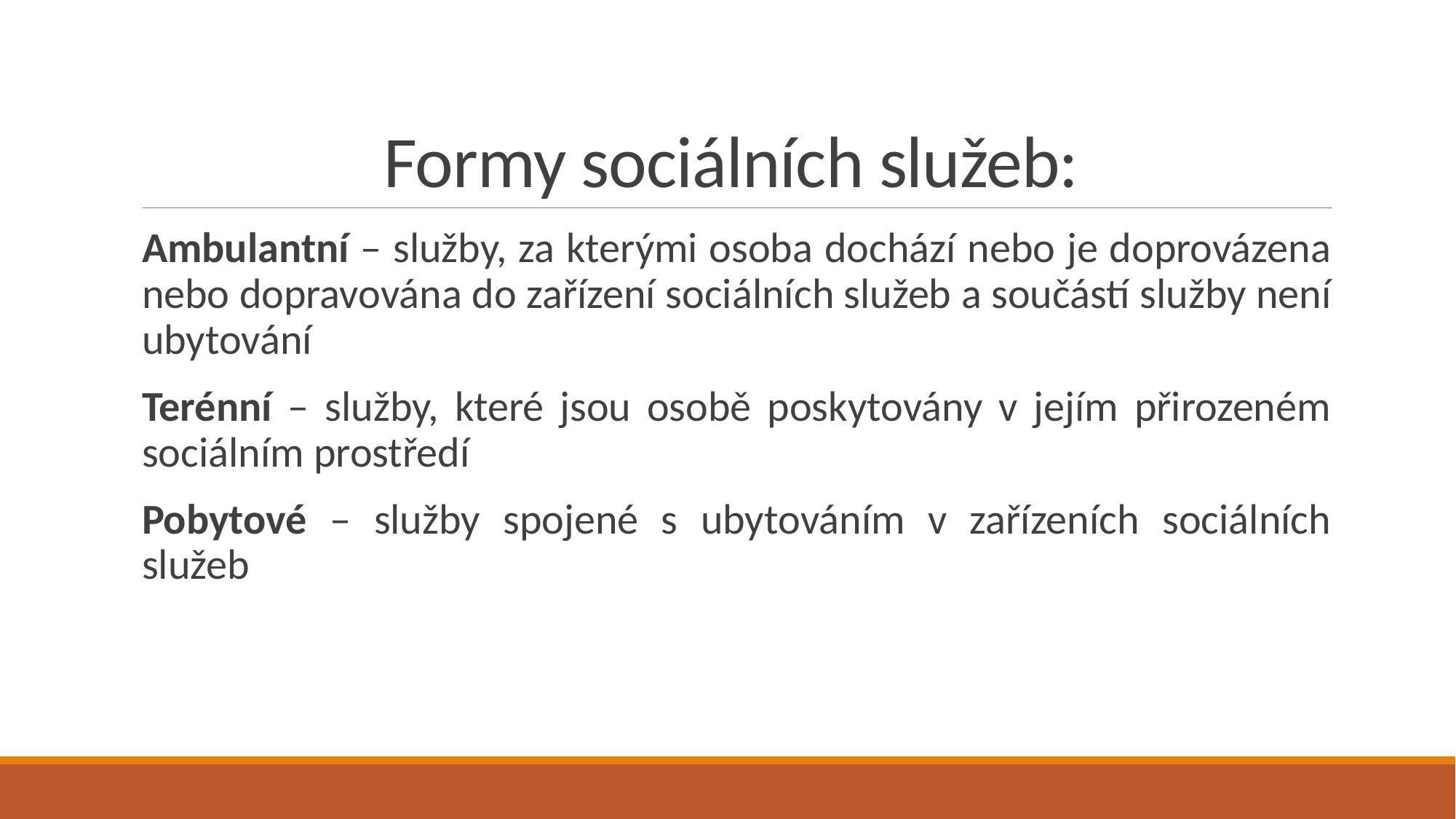

# Formy sociálních služeb:
Ambulantní – služby, za kterými osoba dochází nebo je doprovázena nebo dopravována do zařízení sociálních služeb a součástí služby není ubytování
Terénní – služby, které jsou osobě poskytovány v jejím přirozeném sociálním prostředí
Pobytové – služby spojené s ubytováním v zařízeních sociálních služeb